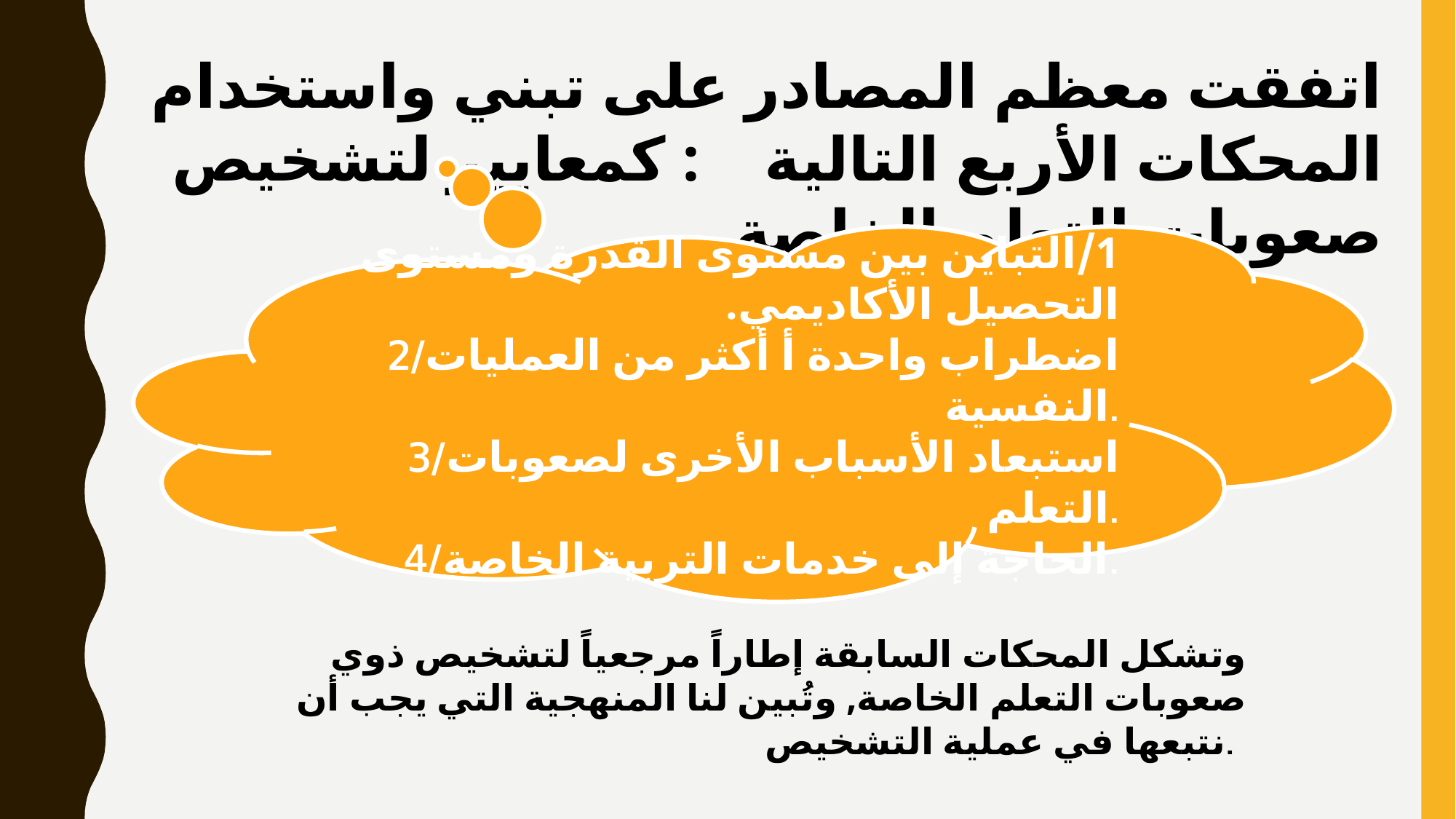

اتفقت معظم المصادر على تبني واستخدام المحكات الأربع التالية    : كمعايير لتشخيص صعوبات التعلم الخاصة
1/التباين بين مستوى القدرة ومستوى التحصيل الأكاديمي.
2/اضطراب واحدة أ أكثر من العمليات النفسية.
3/استبعاد الأسباب الأخرى لصعوبات التعلم.
4/الحاجة إلى خدمات التربية الخاصة.
وتشكل المحكات السابقة إطاراً مرجعياً لتشخيص ذوي صعوبات التعلم الخاصة, وتُبين لنا المنهجية التي يجب أن نتبعها في عملية التشخيص.